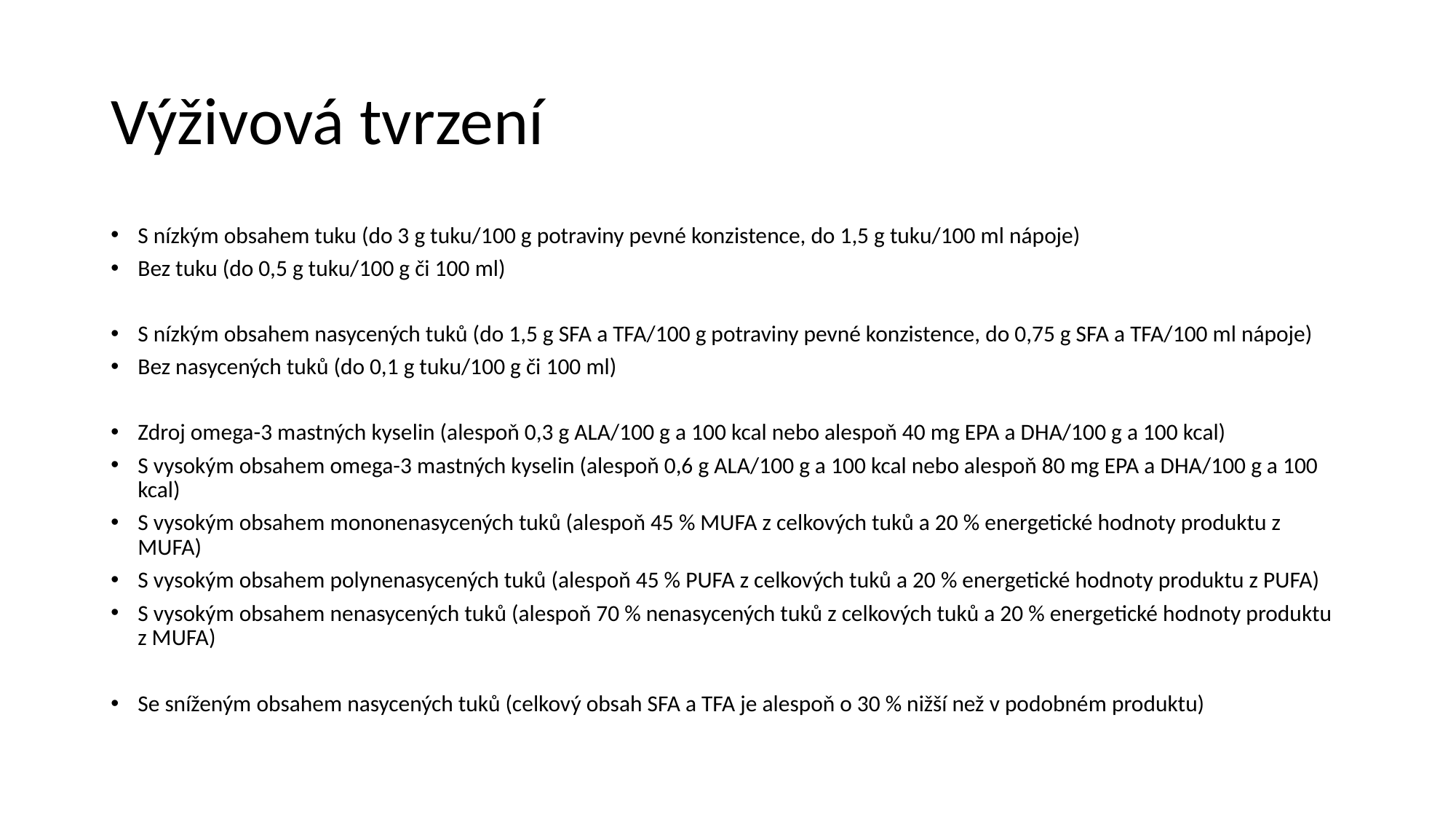

# Výživová tvrzení
S nízkým obsahem tuku (do 3 g tuku/100 g potraviny pevné konzistence, do 1,5 g tuku/100 ml nápoje)
Bez tuku (do 0,5 g tuku/100 g či 100 ml)

S nízkým obsahem nasycených tuků (do 1,5 g SFA a TFA/100 g potraviny pevné konzistence, do 0,75 g SFA a TFA/100 ml nápoje)
Bez nasycených tuků (do 0,1 g tuku/100 g či 100 ml)

Zdroj omega-3 mastných kyselin (alespoň 0,3 g ALA/100 g a 100 kcal nebo alespoň 40 mg EPA a DHA/100 g a 100 kcal)
S vysokým obsahem omega-3 mastných kyselin (alespoň 0,6 g ALA/100 g a 100 kcal nebo alespoň 80 mg EPA a DHA/100 g a 100 kcal)
S vysokým obsahem mononenasycených tuků (alespoň 45 % MUFA z celkových tuků a 20 % energetické hodnoty produktu z MUFA)
S vysokým obsahem polynenasycených tuků (alespoň 45 % PUFA z celkových tuků a 20 % energetické hodnoty produktu z PUFA)
S vysokým obsahem nenasycených tuků (alespoň 70 % nenasycených tuků z celkových tuků a 20 % energetické hodnoty produktu z MUFA)

Se sníženým obsahem nasycených tuků (celkový obsah SFA a TFA je alespoň o 30 % nižší než v podobném produktu)